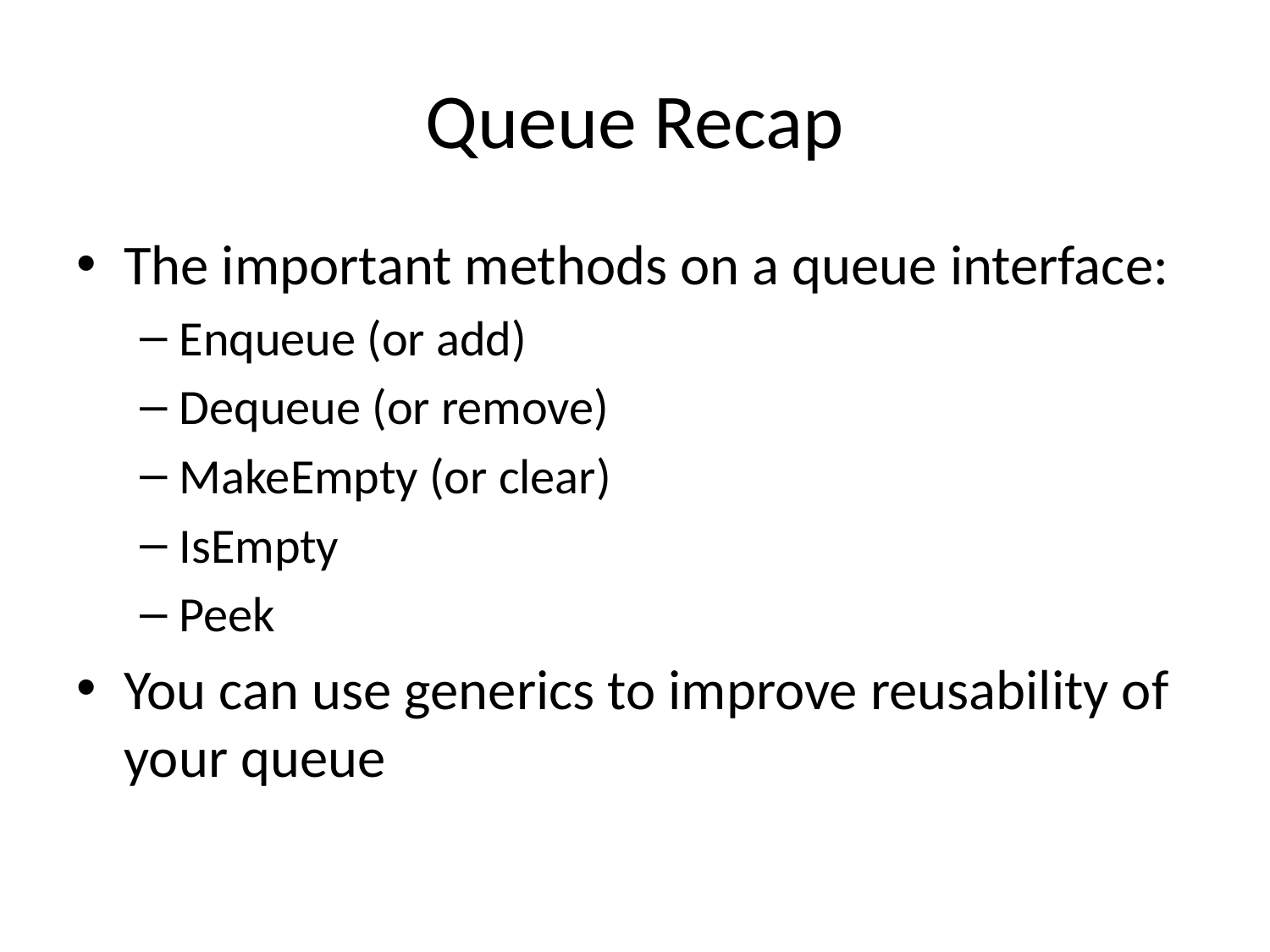

# Queue Recap
The important methods on a queue interface:
Enqueue (or add)
Dequeue (or remove)
MakeEmpty (or clear)
IsEmpty
Peek
You can use generics to improve reusability of your queue